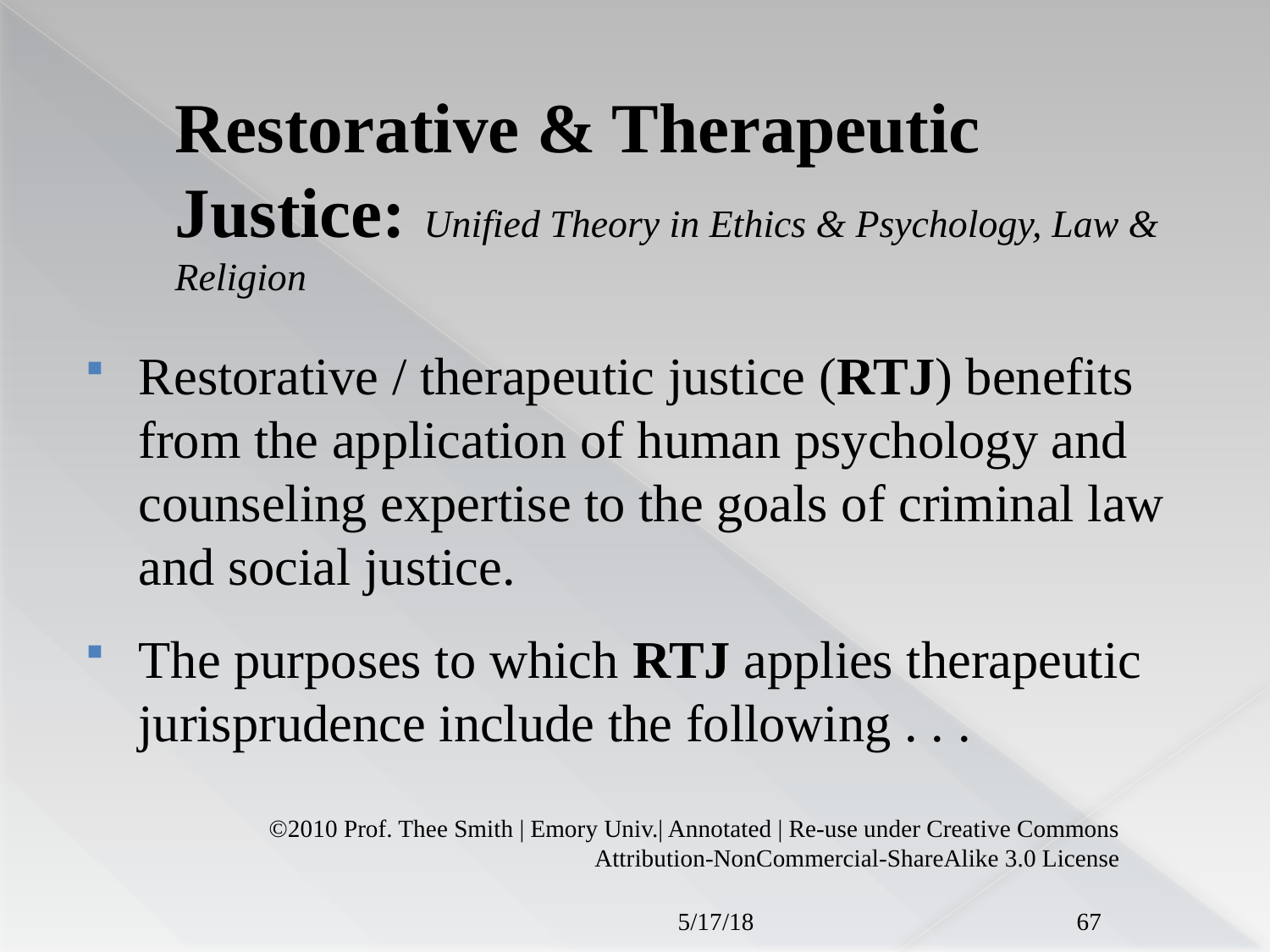

# Restorative & Therapeutic Justice: Unified Theory in Ethics & Psychology, Law & Religion

Restorative / therapeutic justice (RTJ) benefits from the application of human psychology and counseling expertise to the goals of criminal law and social justice.

The purposes to which RTJ applies therapeutic jurisprudence include the following . . .
©2010 Prof. Thee Smith | Emory Univ.| Annotated | Re-use under Creative Commons Attribution-NonCommercial-ShareAlike 3.0 License
5/17/18
67